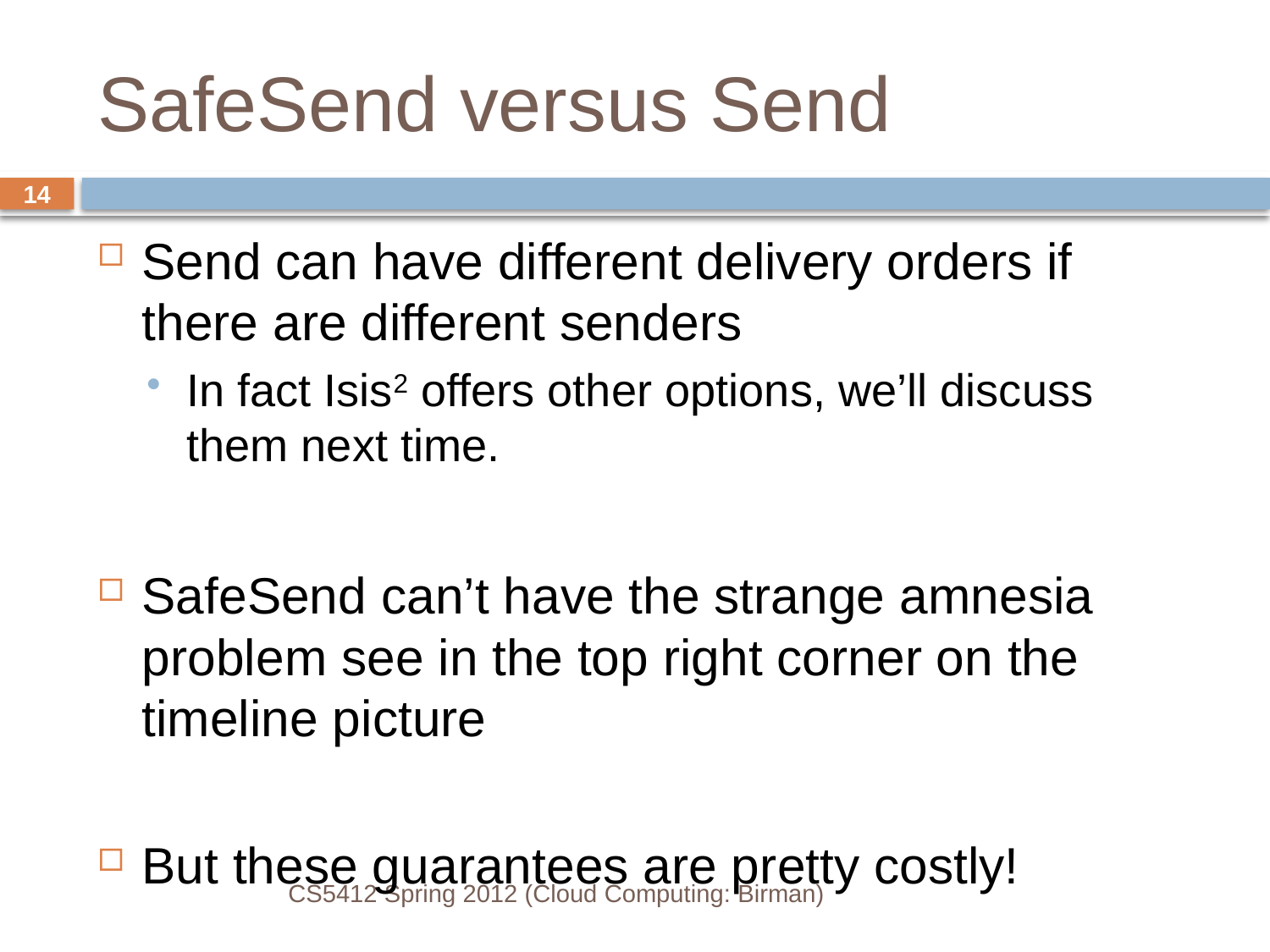

# SafeSend versus Send
14
Send can have different delivery orders if there are different senders
In fact Isis2 offers other options, we’ll discuss them next time.

SafeSend can’t have the strange amnesia problem see in the top right corner on the timeline picture

But these guarantees are pretty costly!

CS5412 Spring 2012 (Cloud Computing: Birman)